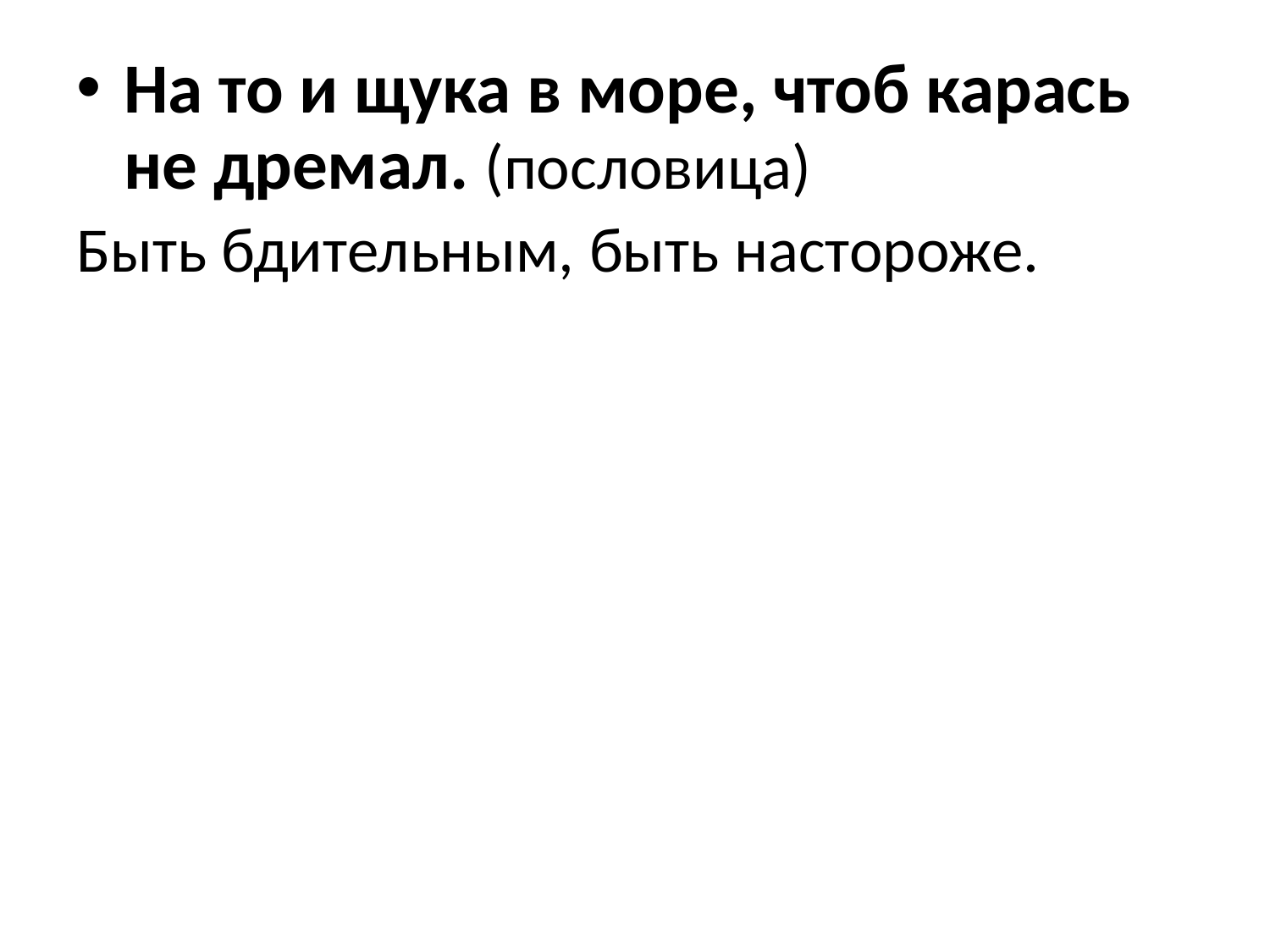

На то и щука в море, чтоб карась не дремал. (пословица)
Быть бдительным, быть настороже.